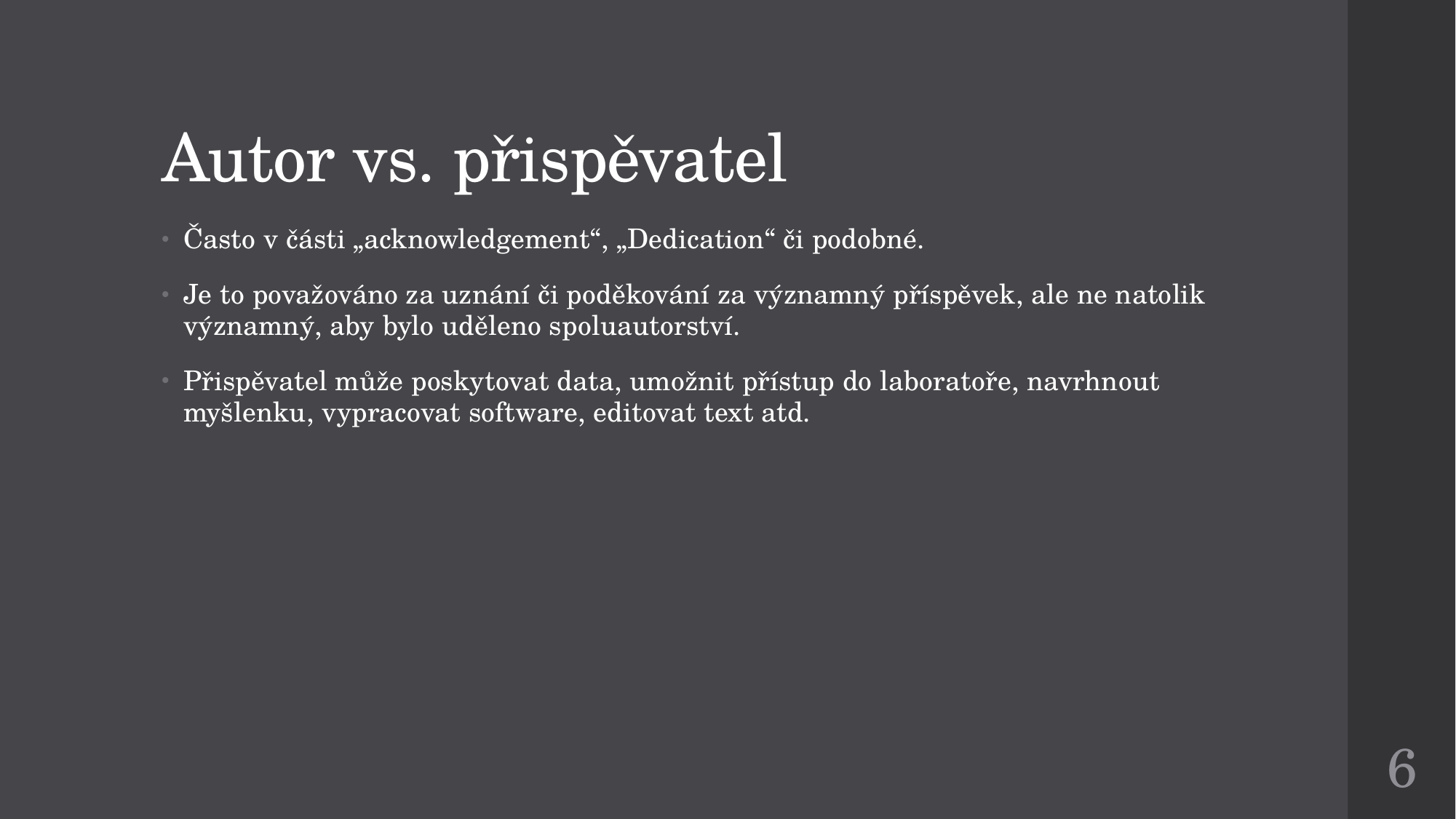

# Autor vs. přispěvatel
Často v části „acknowledgement“, „Dedication“ či podobné.
Je to považováno za uznání či poděkování za významný příspěvek, ale ne natolik významný, aby bylo uděleno spoluautorství.
Přispěvatel může poskytovat data, umožnit přístup do laboratoře, navrhnout myšlenku, vypracovat software, editovat text atd.
6